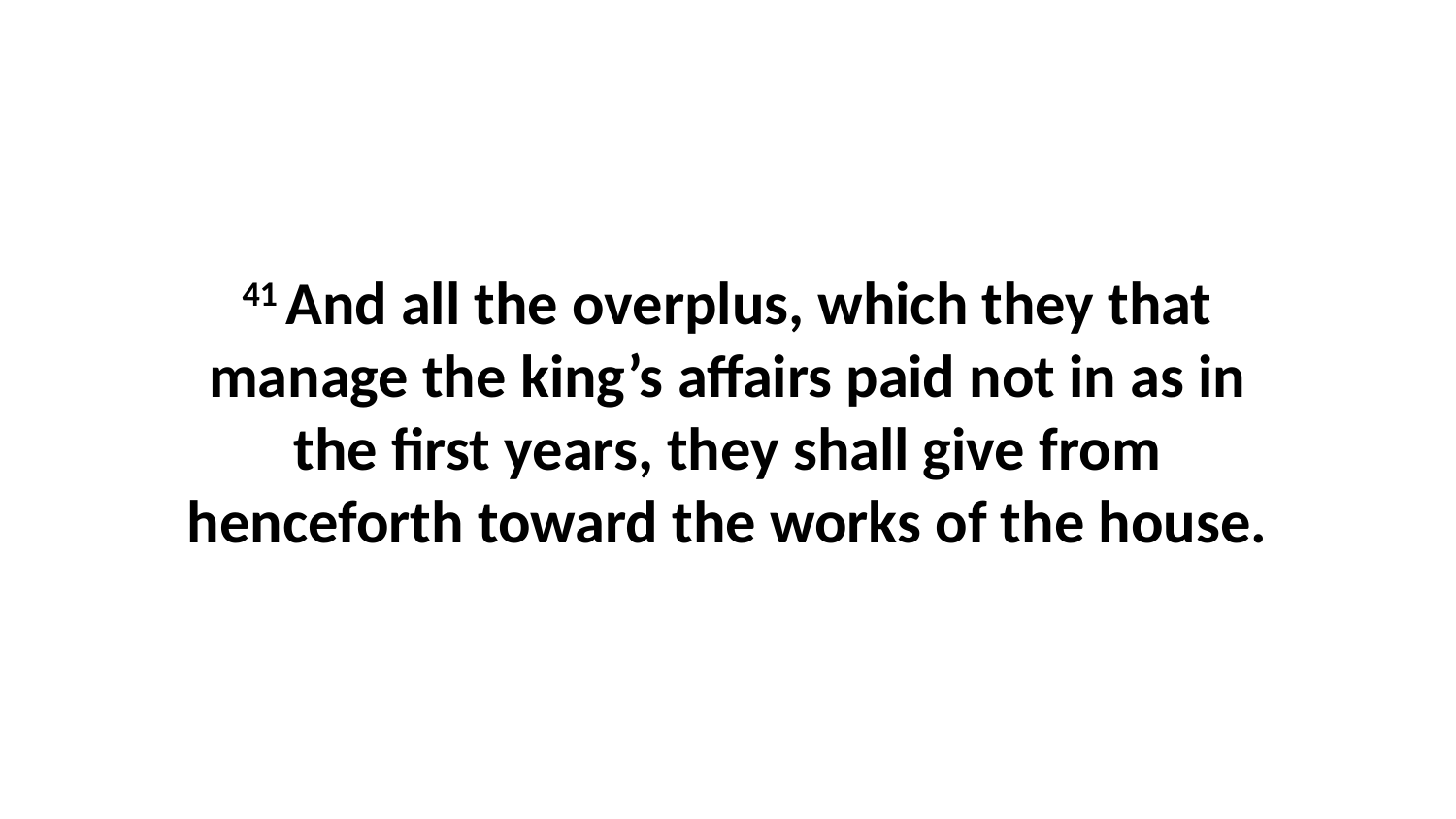

41 And all the overplus, which they that manage the king’s affairs paid not in as in the first years, they shall give from henceforth toward the works of the house.